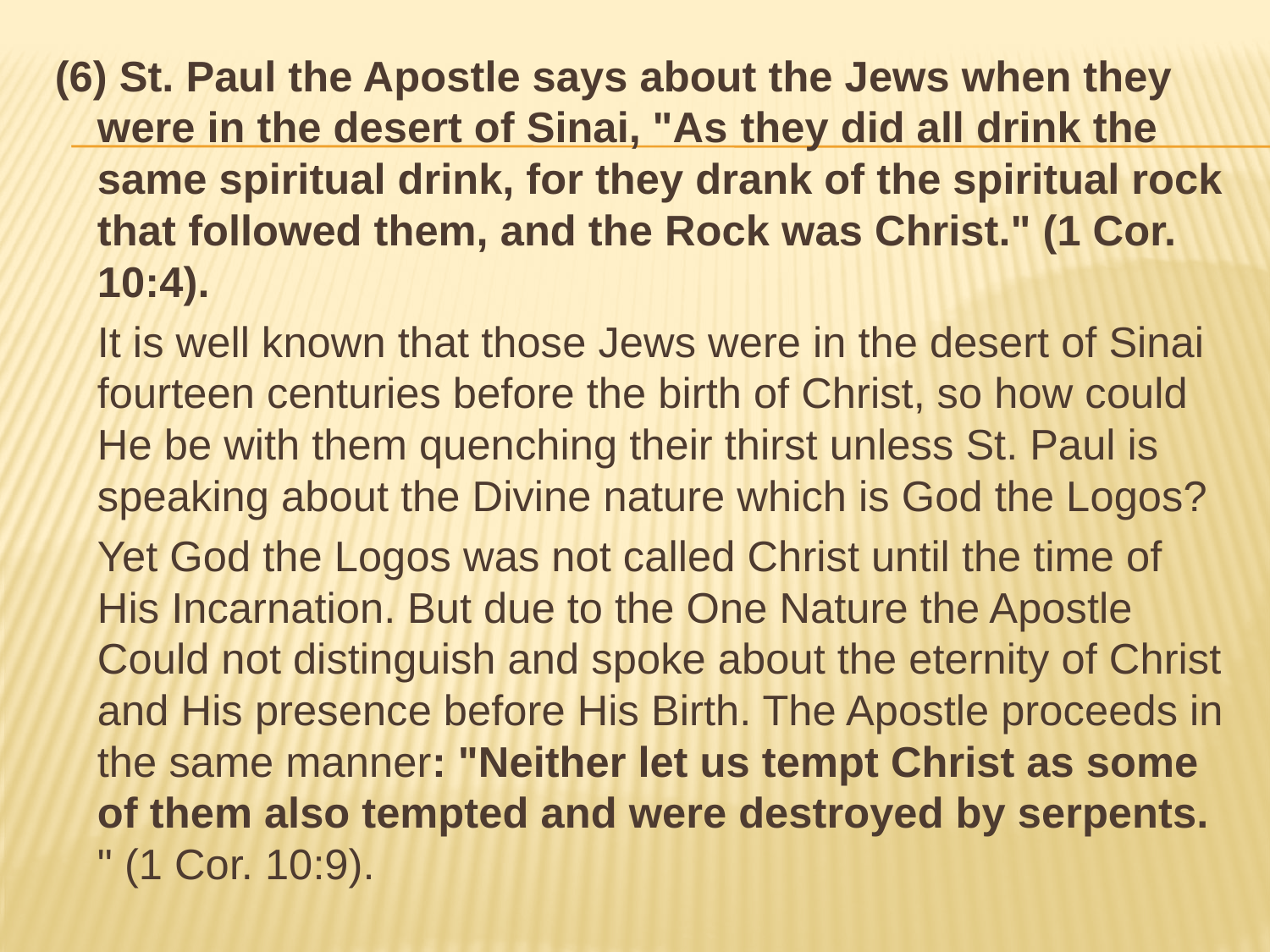

(6) St. Paul the Apostle says about the Jews when they were in the desert of Sinai, "As they did all drink the same spiritual drink, for they drank of the spiritual rock that followed them, and the Rock was Christ." (1 Cor. 10:4).
	It is well known that those Jews were in the desert of Sinai fourteen centuries before the birth of Christ, so how could He be with them quenching their thirst unless St. Paul is speaking about the Divine nature which is God the Logos?
	Yet God the Logos was not called Christ until the time of His Incarnation. But due to the One Nature the Apostle Could not distinguish and spoke about the eternity of Christ and His presence before His Birth. The Apostle proceeds in the same manner: "Neither let us tempt Christ as some of them also tempted and were destroyed by serpents. " (1 Cor. 10:9).